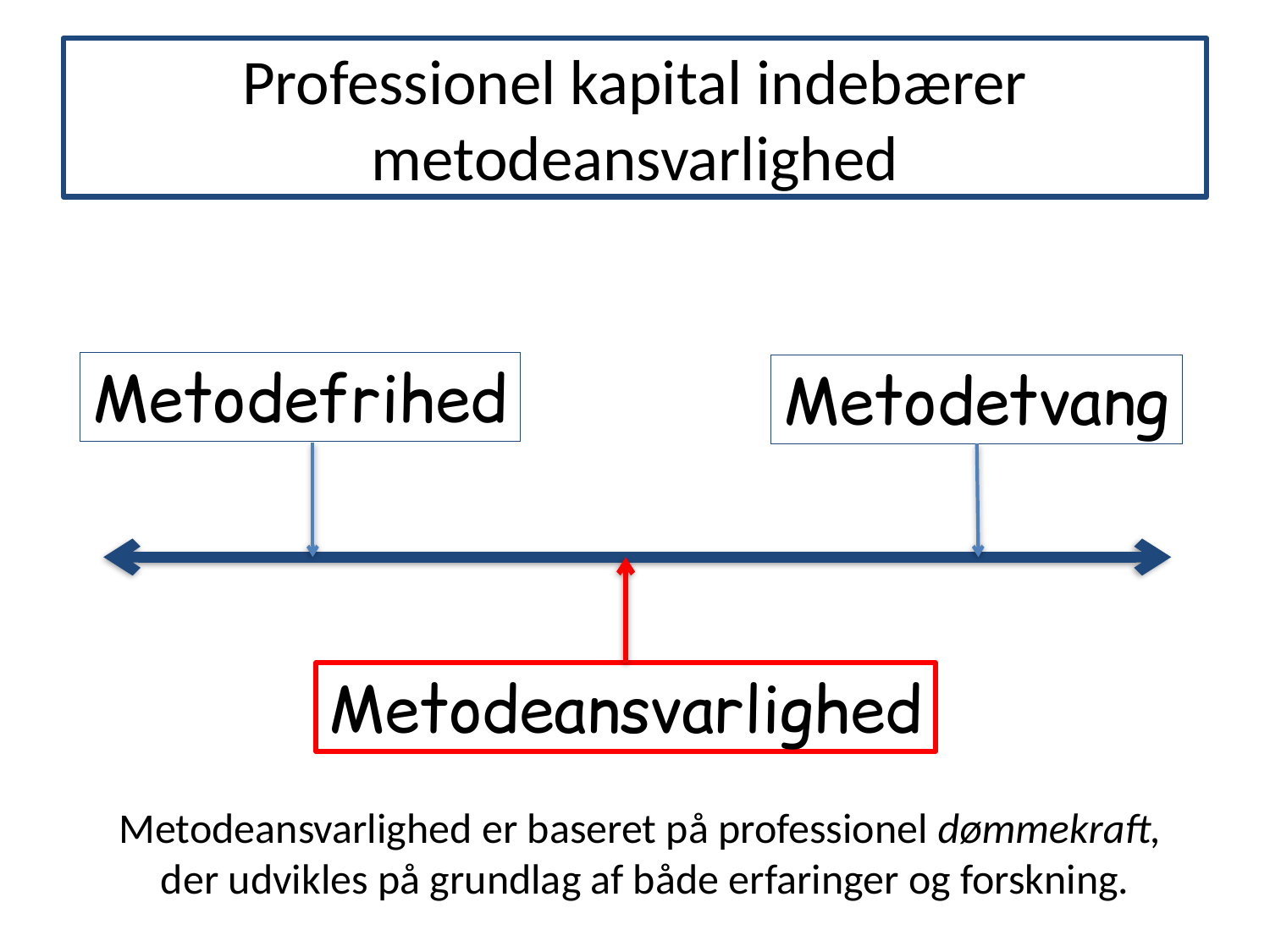

# Professionel kapital indebærer metodeansvarlighed
Metodefrihed
Metodetvang
Metodeansvarlighed
Metodeansvarlighed er baseret på professionel dømmekraft,
der udvikles på grundlag af både erfaringer og forskning.